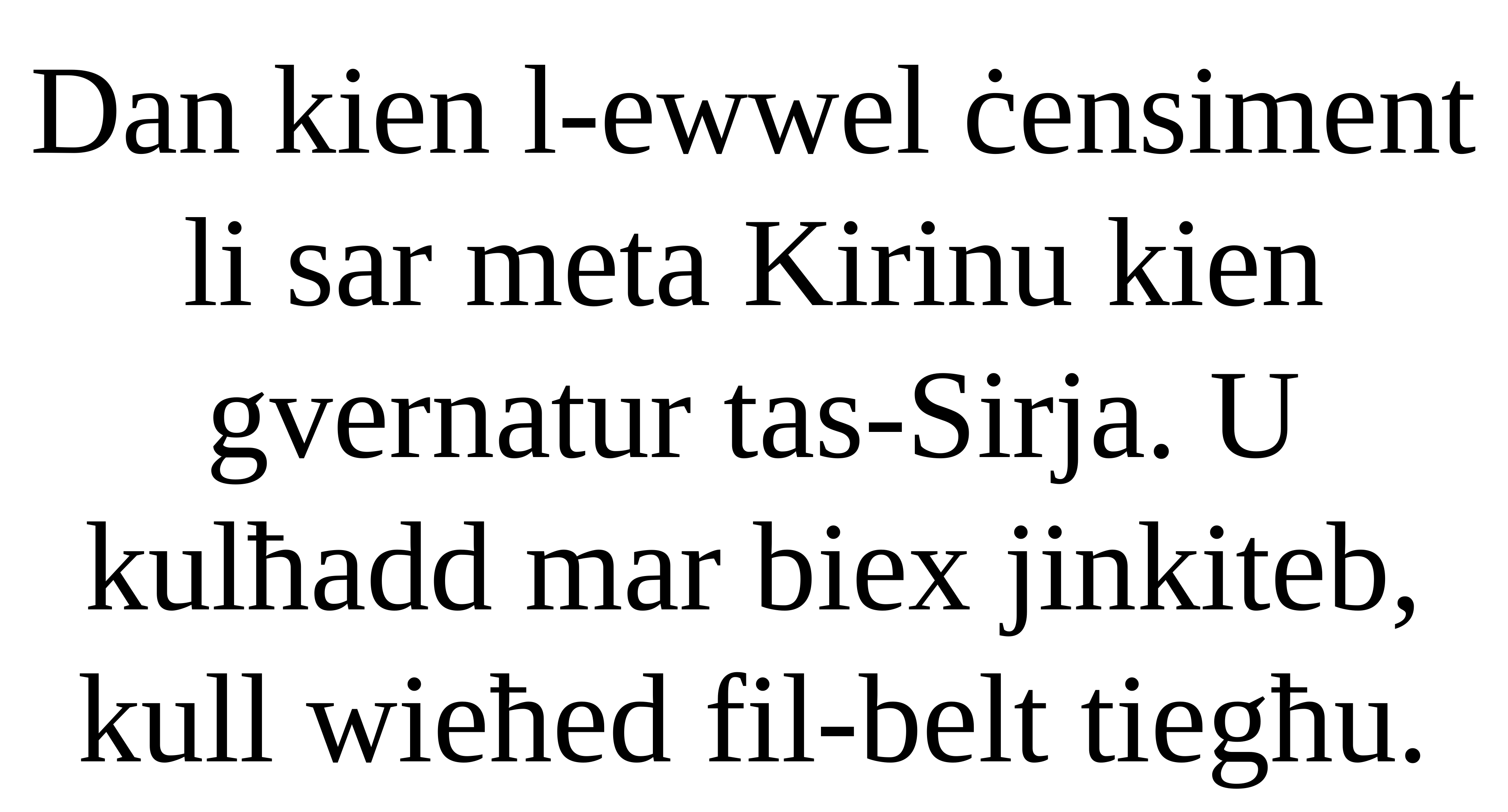

Dan kien l-ewwel ċensiment li sar meta Kirinu kien gvernatur tas-Sirja. U kulħadd mar biex jinkiteb, kull wieħed fil-belt tiegħu.